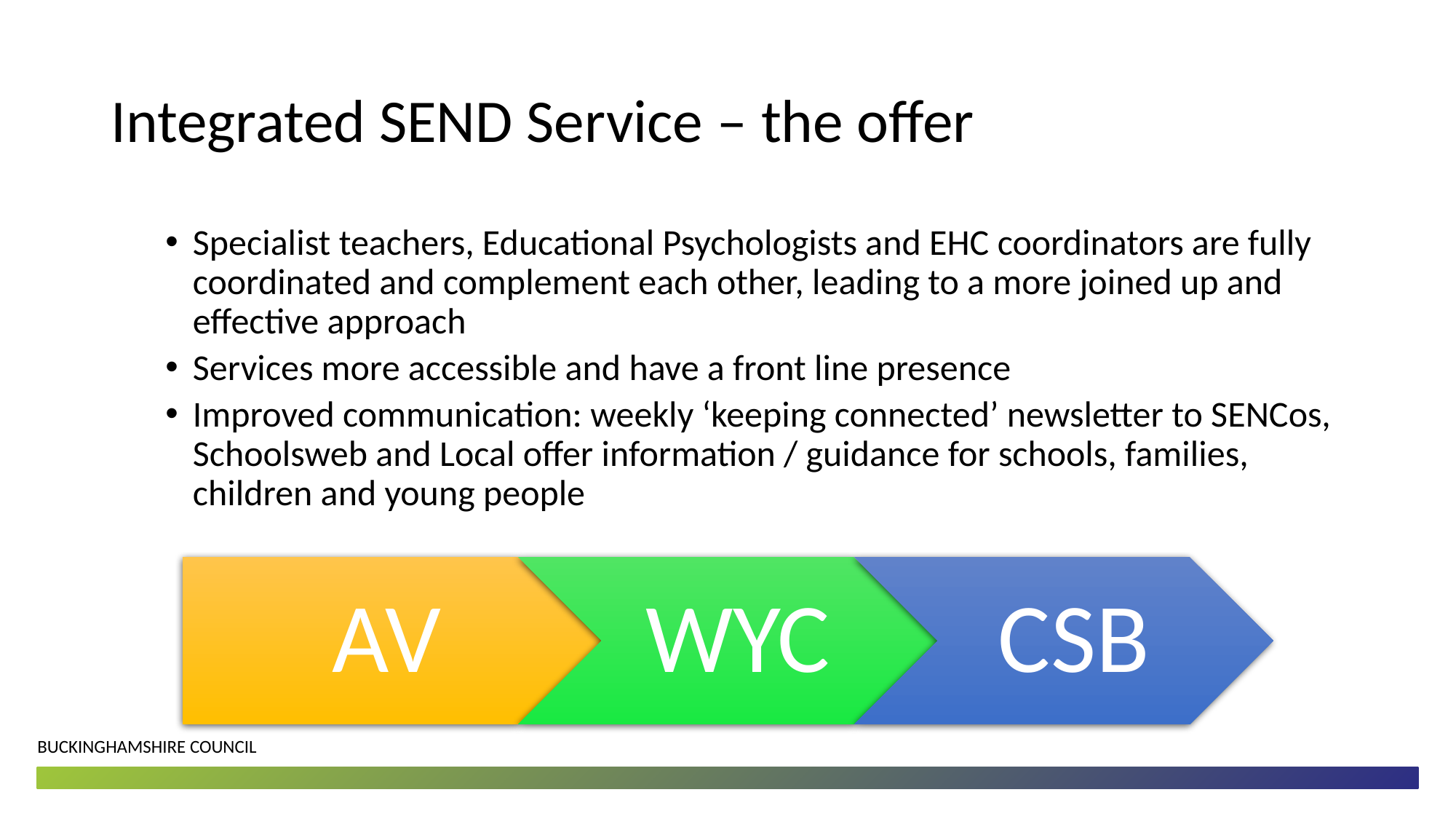

# Integrated SEND Service – the offer
Specialist teachers, Educational Psychologists and EHC coordinators are fully coordinated and complement each other, leading to a more joined up and effective approach
Services more accessible and have a front line presence
Improved communication: weekly ‘keeping connected’ newsletter to SENCos, Schoolsweb and Local offer information / guidance for schools, families, children and young people

AV
WYC
CSB